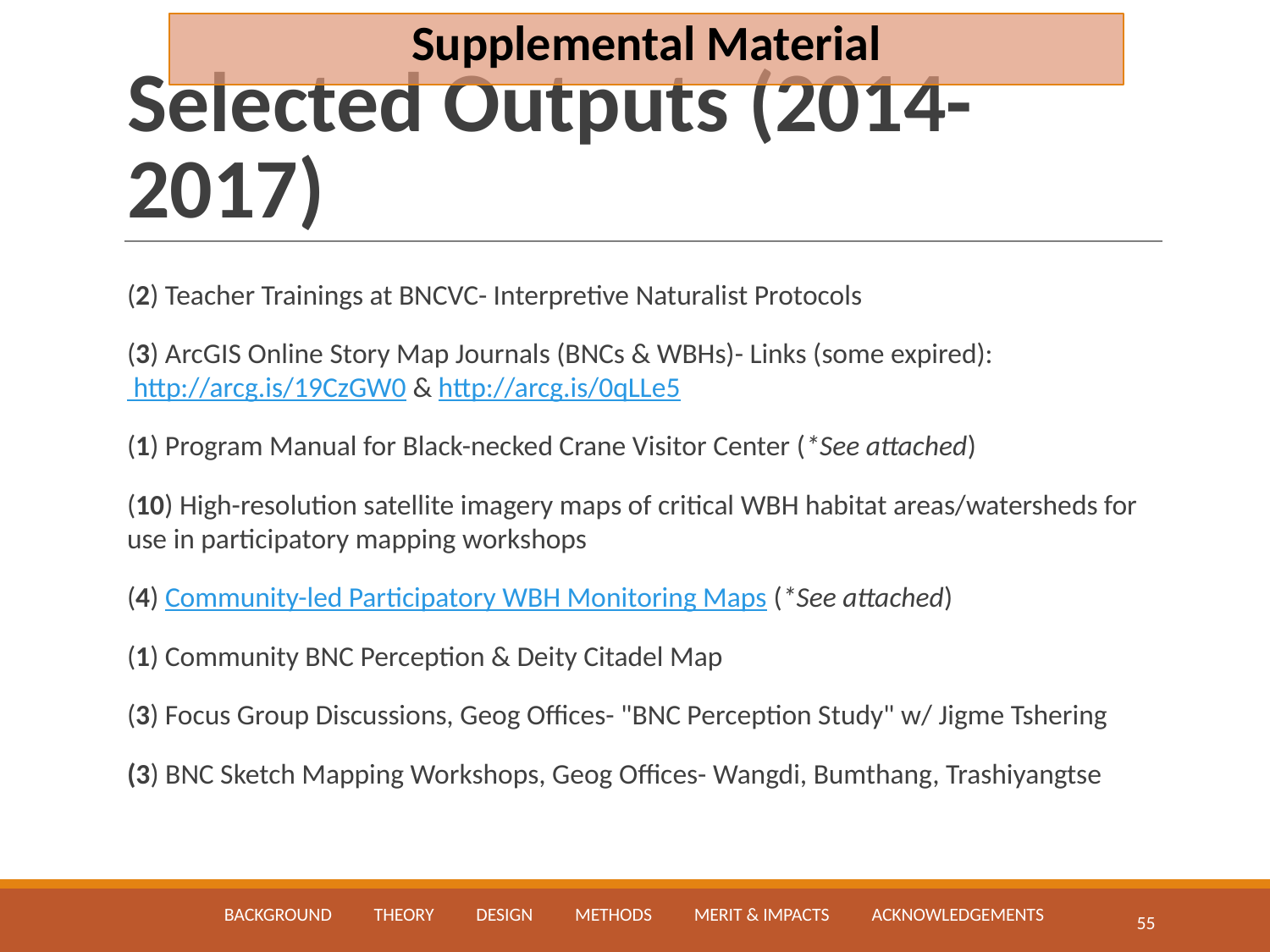

Supplemental Material
# Selected Outputs (2014-2017)
(2) Teacher Trainings at BNCVC- Interpretive Naturalist Protocols
(3) ArcGIS Online Story Map Journals (BNCs & WBHs)- Links (some expired): http://arcg.is/19CzGW0 & http://arcg.is/0qLLe5
(1) Program Manual for Black-necked Crane Visitor Center (*See attached)
(10) High-resolution satellite imagery maps of critical WBH habitat areas/watersheds for use in participatory mapping workshops
(4) Community-led Participatory WBH Monitoring Maps (*See attached)
(1) Community BNC Perception & Deity Citadel Map
(3) Focus Group Discussions, Geog Offices- "BNC Perception Study" w/ Jigme Tshering
(3) BNC Sketch Mapping Workshops, Geog Offices- Wangdi, Bumthang, Trashiyangtse

BACKGROUND          THEORY          DESIGN          METHODS          MERIT & IMPACTS          ACKNOWLEDGEMENTS
55